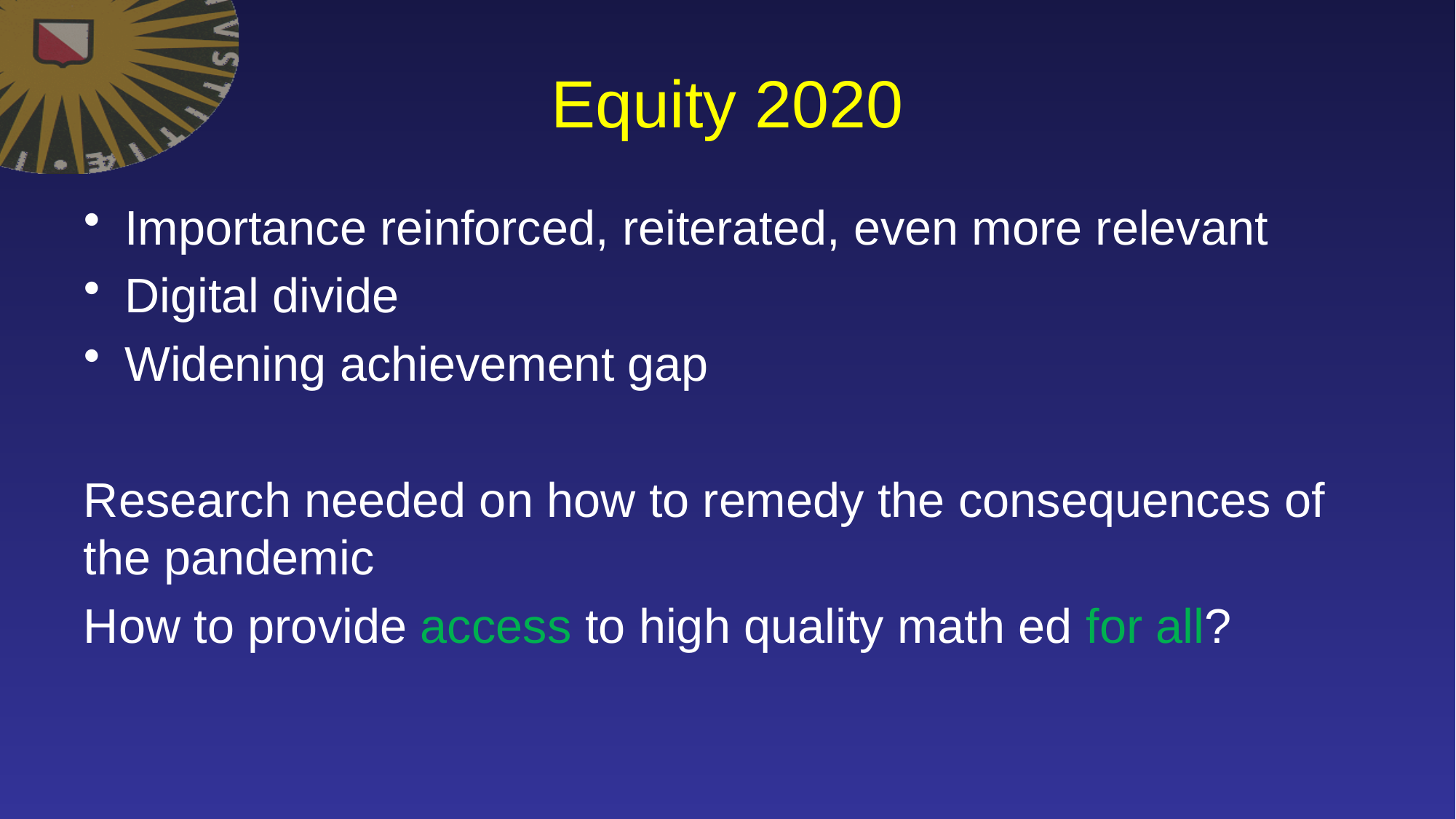

# Equity 2020
Importance reinforced, reiterated, even more relevant
Digital divide
Widening achievement gap

Research needed on how to remedy the consequences of the pandemic
How to provide access to high quality math ed for all?